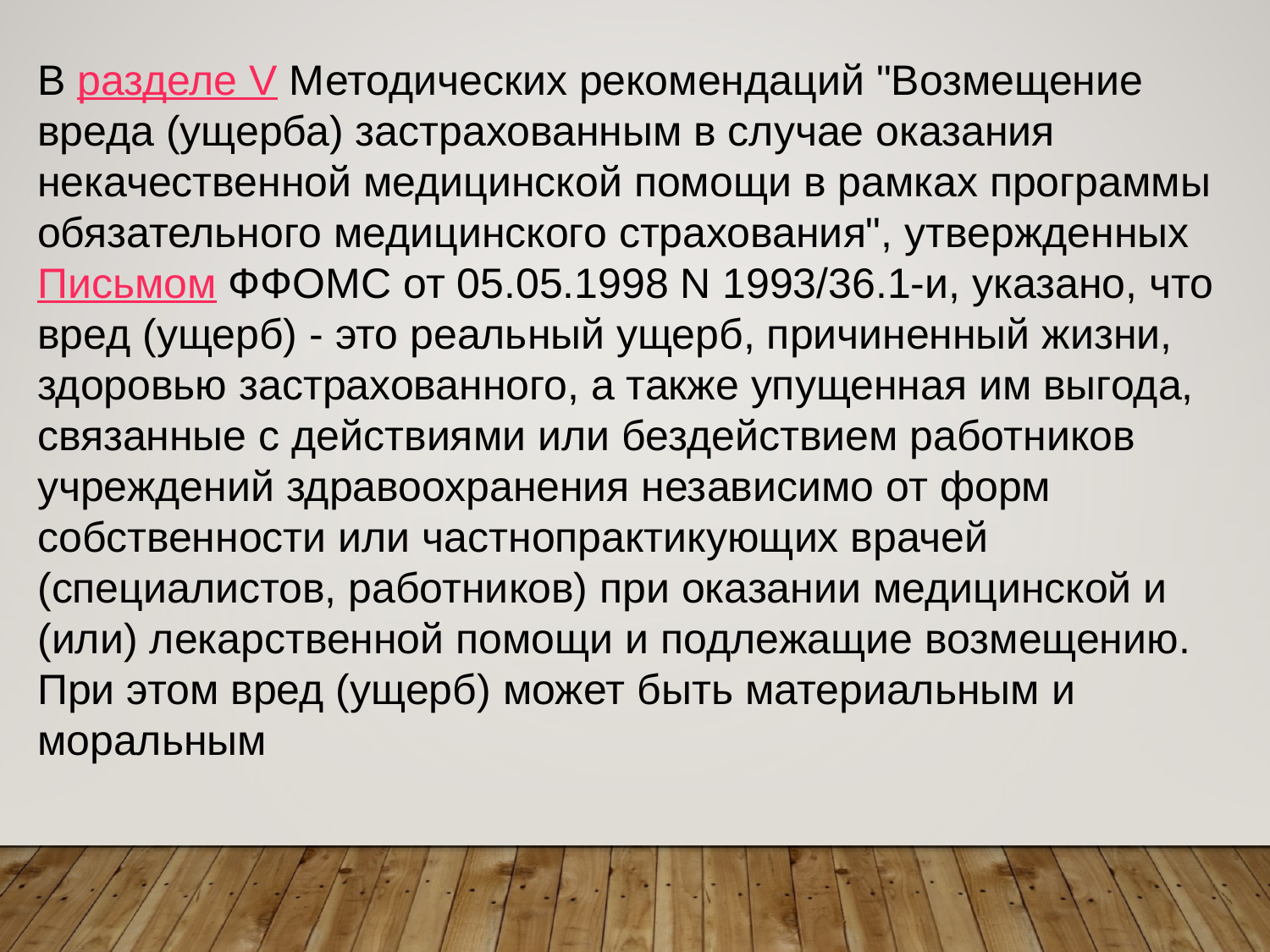

В разделе V Методических рекомендаций "Возмещение вреда (ущерба) застрахованным в случае оказания некачественной медицинской помощи в рамках программы обязательного медицинского страхования", утвержденных Письмом ФФОМС от 05.05.1998 N 1993/36.1-и, указано, что вред (ущерб) - это реальный ущерб, причиненный жизни, здоровью застрахованного, а также упущенная им выгода, связанные с действиями или бездействием работников учреждений здравоохранения независимо от форм собственности или частнопрактикующих врачей (специалистов, работников) при оказании медицинской и (или) лекарственной помощи и подлежащие возмещению. При этом вред (ущерб) может быть материальным и моральным